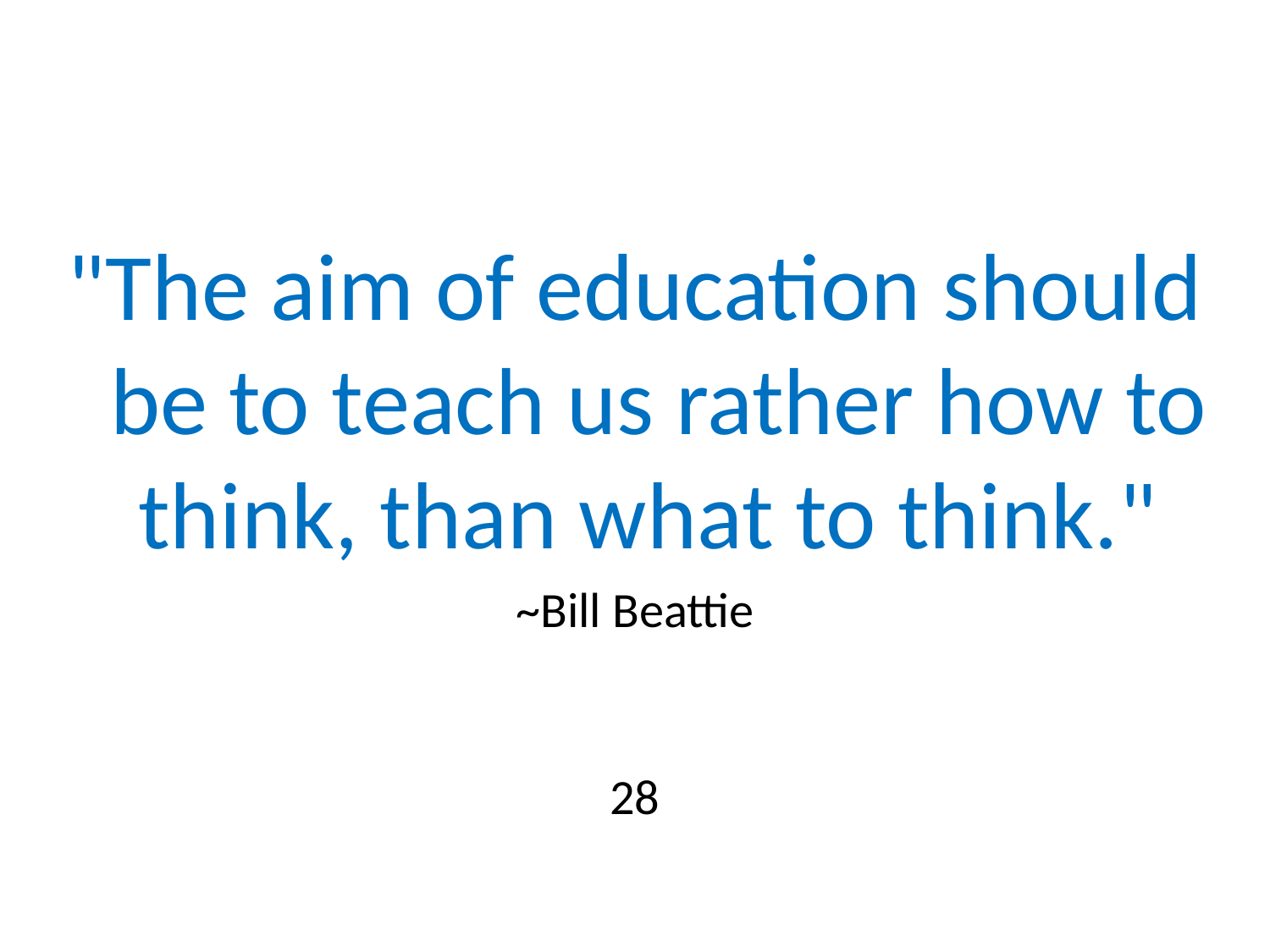

"The aim of education should be to teach us rather how to think, than what to think."
~Bill Beattie
28